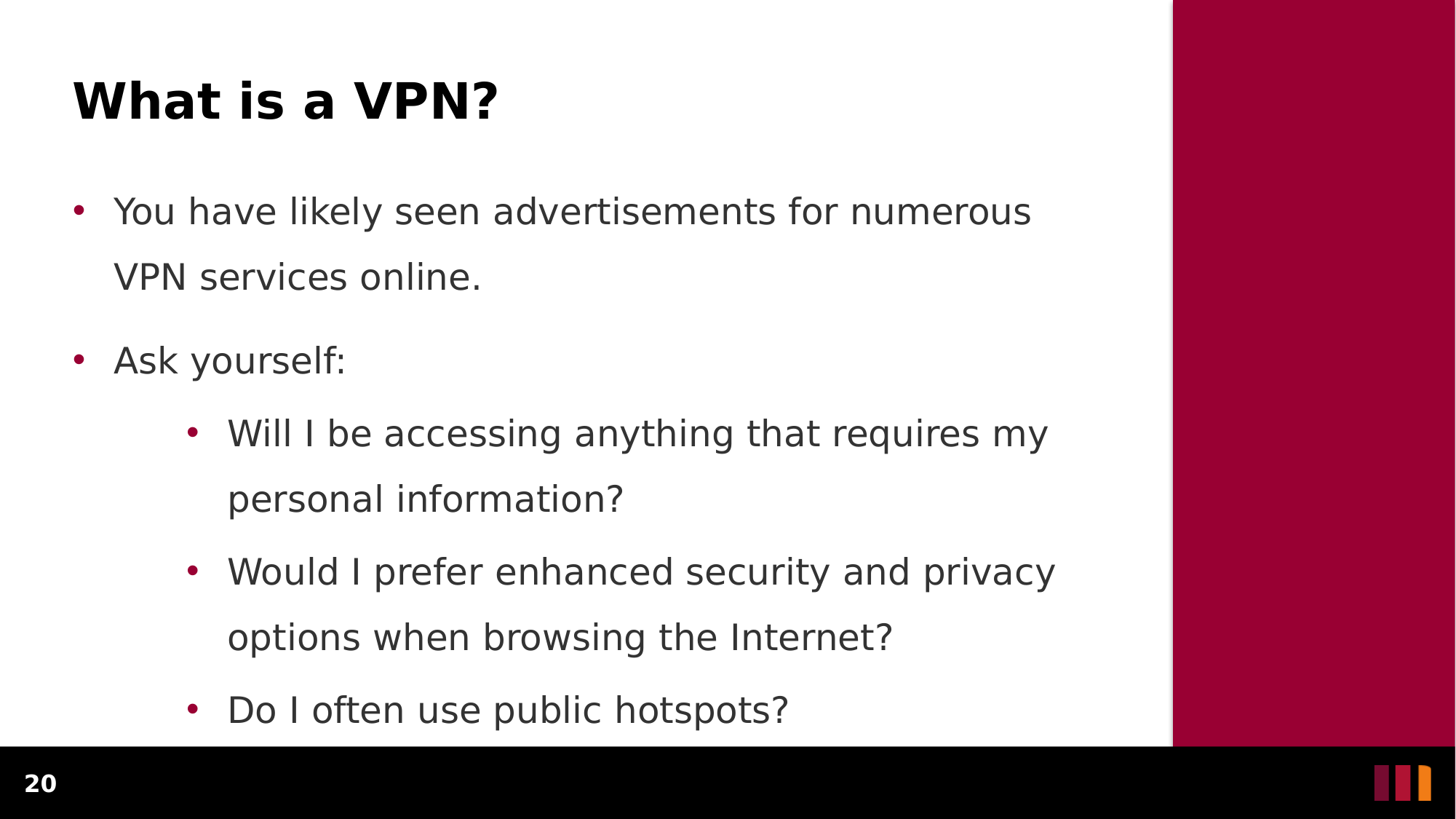

# What is a VPN?
You have likely seen advertisements for numerous VPN services online.
Ask yourself:
Will I be accessing anything that requires my personal information?
Would I prefer enhanced security and privacy options when browsing the Internet?
Do I often use public hotspots?
20